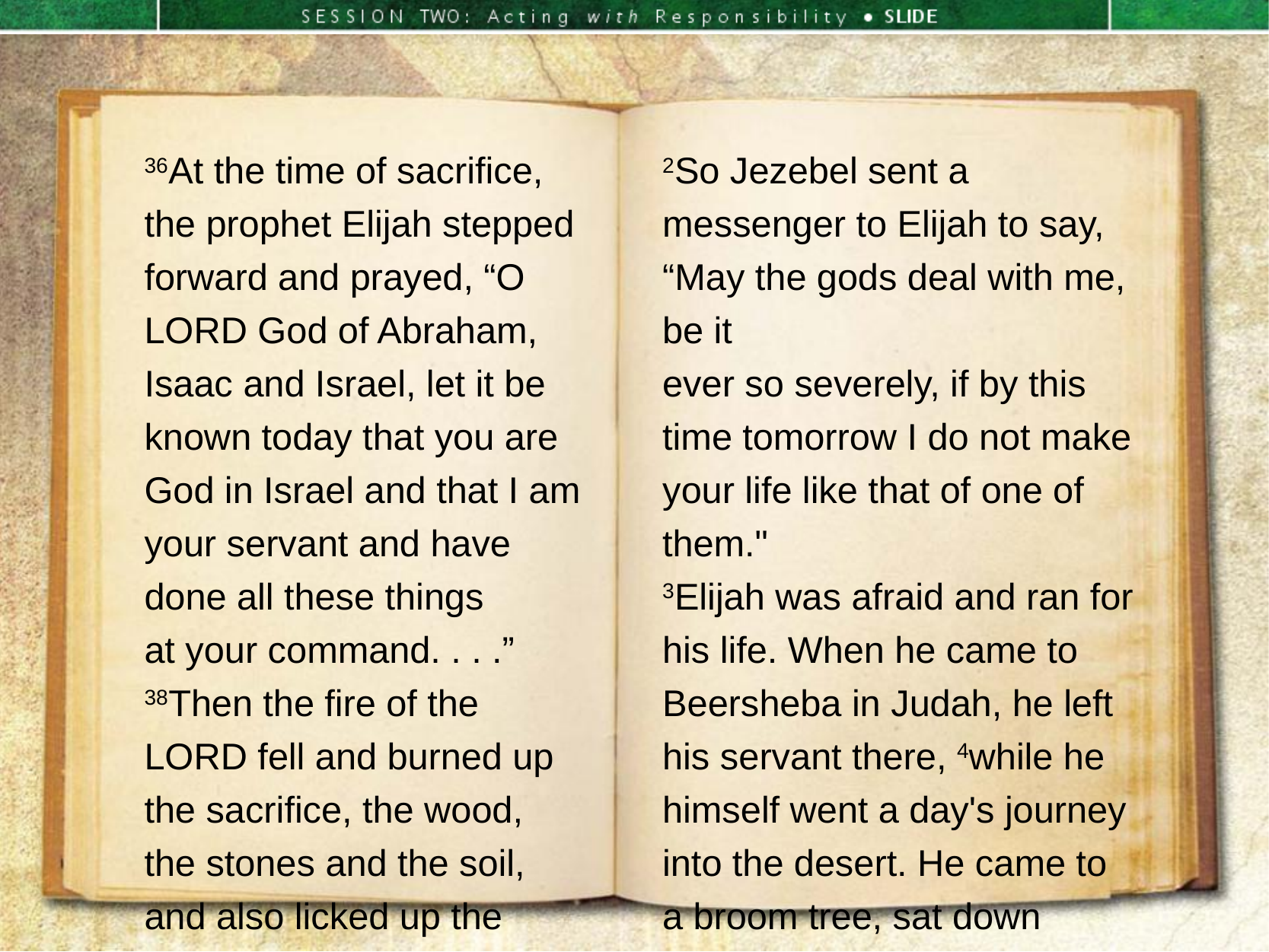

36At the time of sacrifice, the prophet Elijah stepped forward and prayed, “O LORD God of Abraham, Isaac and Israel, let it be known today that you are God in Israel and that I am your servant and have done all these things
at your command. . . .”
38Then the fire of the LORD fell and burned up the sacrifice, the wood, the stones and the soil, and also licked up the water in the trench.
I Kgs 18:36,38 (NIV)
2So Jezebel sent a messenger to Elijah to say, “May the gods deal with me, be it
ever so severely, if by this time tomorrow I do not make your life like that of one of them."
3Elijah was afraid and ran for his life. When he came to Beersheba in Judah, he left his servant there, 4while he himself went a day's journey into the desert. He came to a broom tree, sat down under it and prayed that he might die. . .
I Kgs 19:2-4 (NIV)